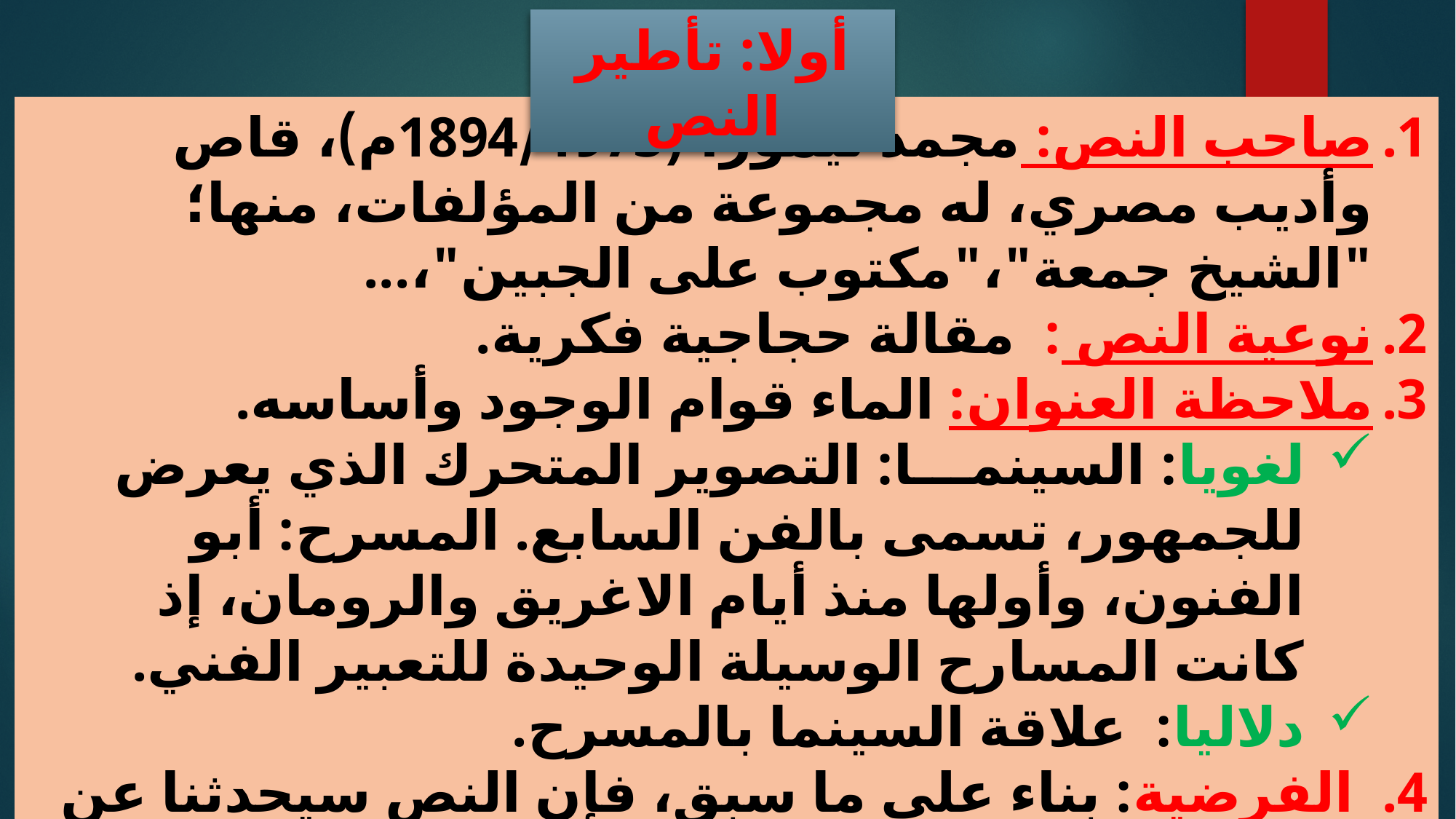

أولا: تأطير النص
صاحب النص: مجمد تيمور، (1894/1973م)، قاص وأديب مصري، له مجموعة من المؤلفات، منها؛ "الشيخ جمعة"،"مكتوب على الجبين"،...
نوعية النص :  مقالة حجاجية فكرية.
ملاحظة العنوان: الماء قوام الوجود وأساسه.
لغويا: السينمـــا: التصوير المتحرك الذي يعرض للجمهور، تسمى بالفن السابع. المسرح: أبو الفنون، وأولها منذ أيام الاغريق والرومان، إذ كانت المسارح الوسيلة الوحيدة للتعبير الفني.
دلاليا:  علاقة السينما بالمسرح.
4.  الفرضية: بناء على ما سبق، فإن النص سيحدثنا عن علاقة السنيما بالمسرح.